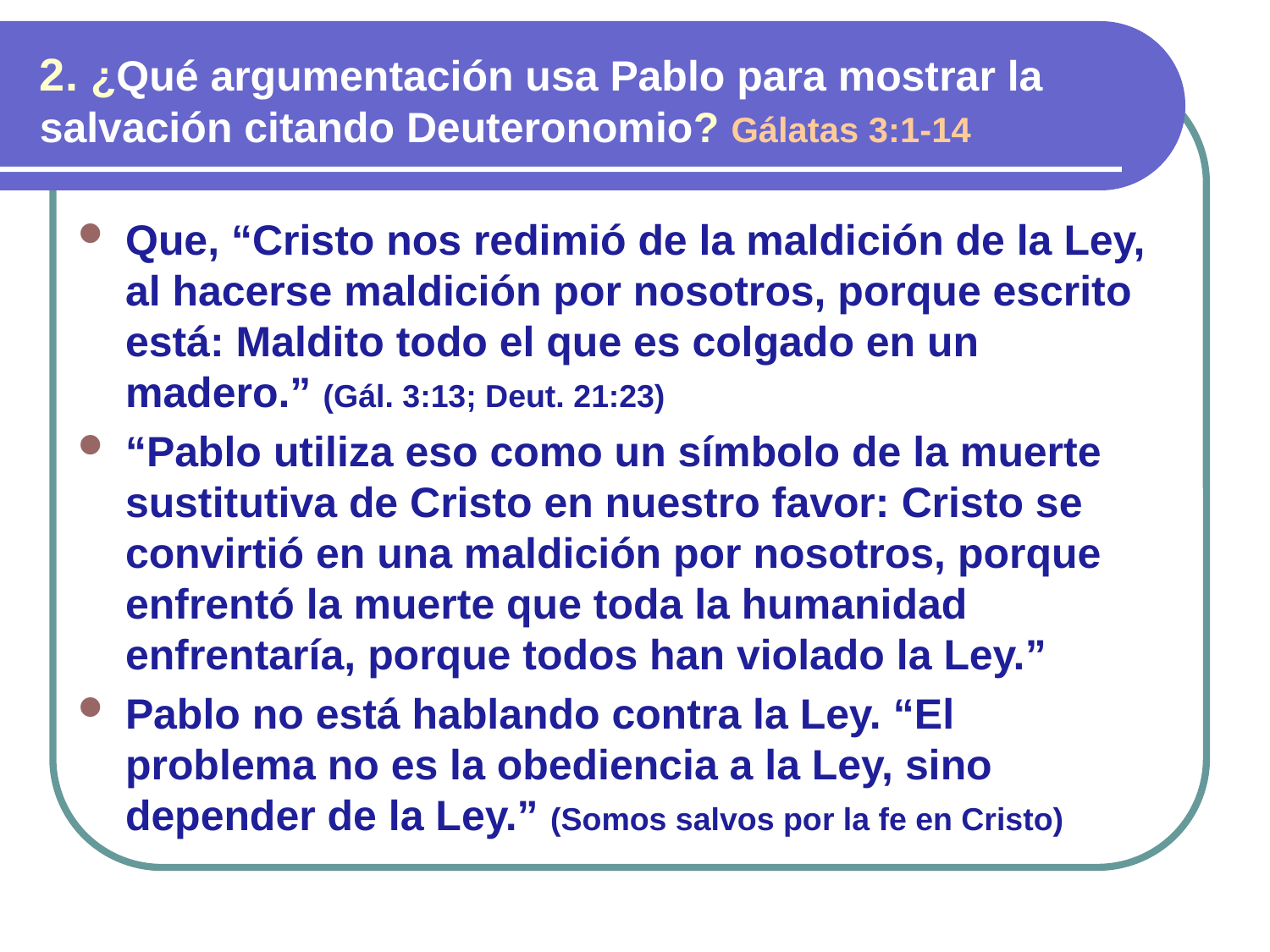

2. ¿Qué argumentación usa Pablo para mostrar la salvación citando Deuteronomio? Gálatas 3:1-14
Que, “Cristo nos redimió de la maldición de la Ley, al hacerse maldición por nosotros, porque escrito está: Maldito todo el que es colgado en un madero.” (Gál. 3:13; Deut. 21:23)
“Pablo utiliza eso como un símbolo de la muerte sustitutiva de Cristo en nuestro favor: Cristo se convirtió en una maldición por nosotros, porque enfrentó la muerte que toda la humanidad enfrentaría, porque todos han violado la Ley.”
Pablo no está hablando contra la Ley. “El problema no es la obediencia a la Ley, sino depender de la Ley.” (Somos salvos por la fe en Cristo)